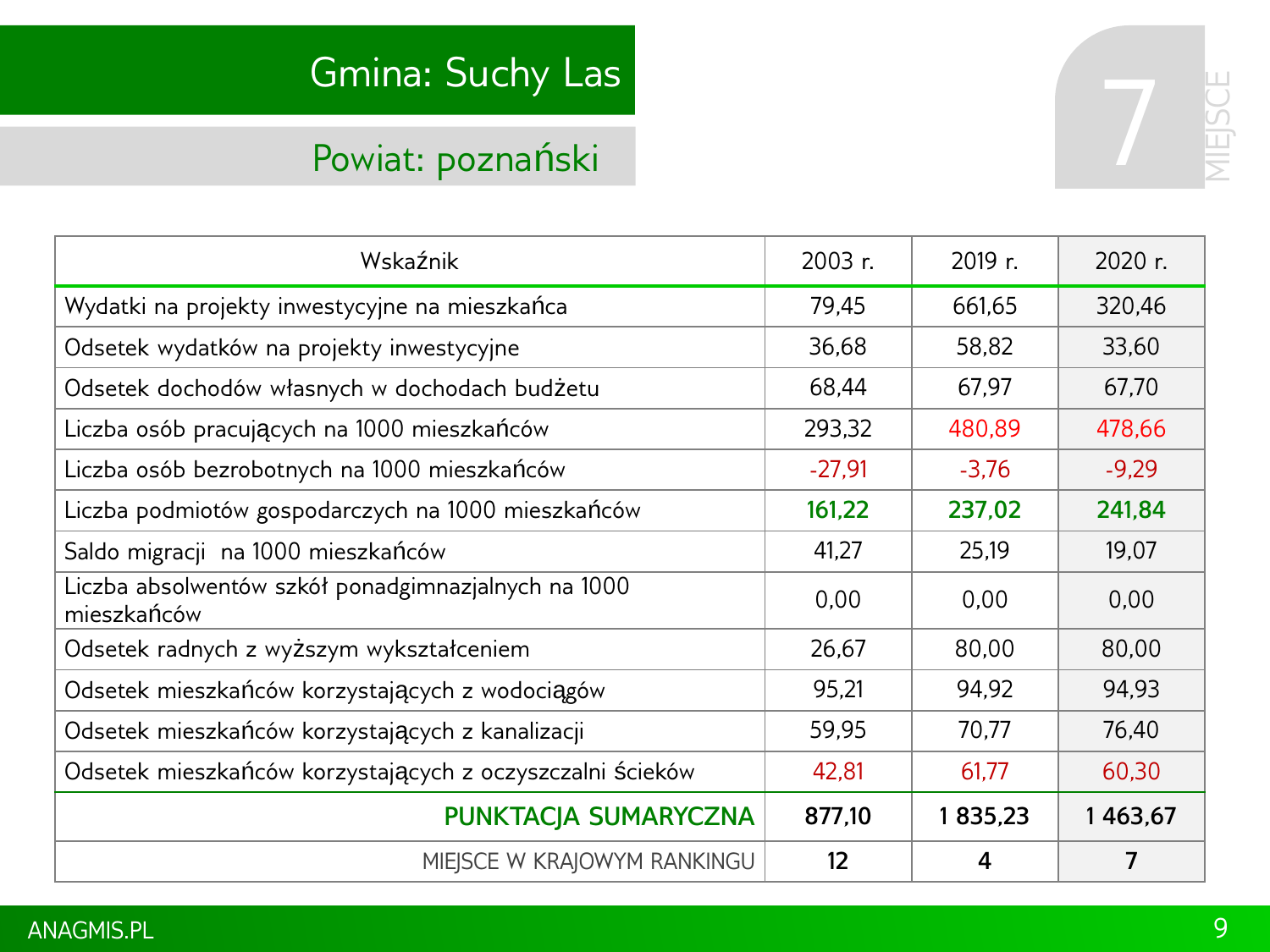

Gmina: Suchy Las

Powiat: poznański

7
MIEJSCE
| Wskaźnik | 2003 r. | 2019 r. | 2020 r. |
| --- | --- | --- | --- |
| Wydatki na projekty inwestycyjne na mieszkańca | 79,45 | 661,65 | 320,46 |
| Odsetek wydatków na projekty inwestycyjne | 36,68 | 58,82 | 33,60 |
| Odsetek dochodów własnych w dochodach budżetu | 68,44 | 67,97 | 67,70 |
| Liczba osób pracujących na 1000 mieszkańców | 293,32 | 480,89 | 478,66 |
| Liczba osób bezrobotnych na 1000 mieszkańców | -27,91 | -3,76 | -9,29 |
| Liczba podmiotów gospodarczych na 1000 mieszkańców | 161,22 | 237,02 | 241,84 |
| Saldo migracji na 1000 mieszkańców | 41,27 | 25,19 | 19,07 |
| Liczba absolwentów szkół ponadgimnazjalnych na 1000 mieszkańców | 0,00 | 0,00 | 0,00 |
| Odsetek radnych z wyższym wykształceniem | 26,67 | 80,00 | 80,00 |
| Odsetek mieszkańców korzystających z wodociągów | 95,21 | 94,92 | 94,93 |
| Odsetek mieszkańców korzystających z kanalizacji | 59,95 | 70,77 | 76,40 |
| Odsetek mieszkańców korzystających z oczyszczalni ścieków | 42,81 | 61,77 | 60,30 |
| PUNKTACJA SUMARYCZNA | 877,10 | 1 835,23 | 1 463,67 |
| MIEJSCE W KRAJOWYM RANKINGU | 12 | 4 | 7 |
9

ANAGMIS.PL